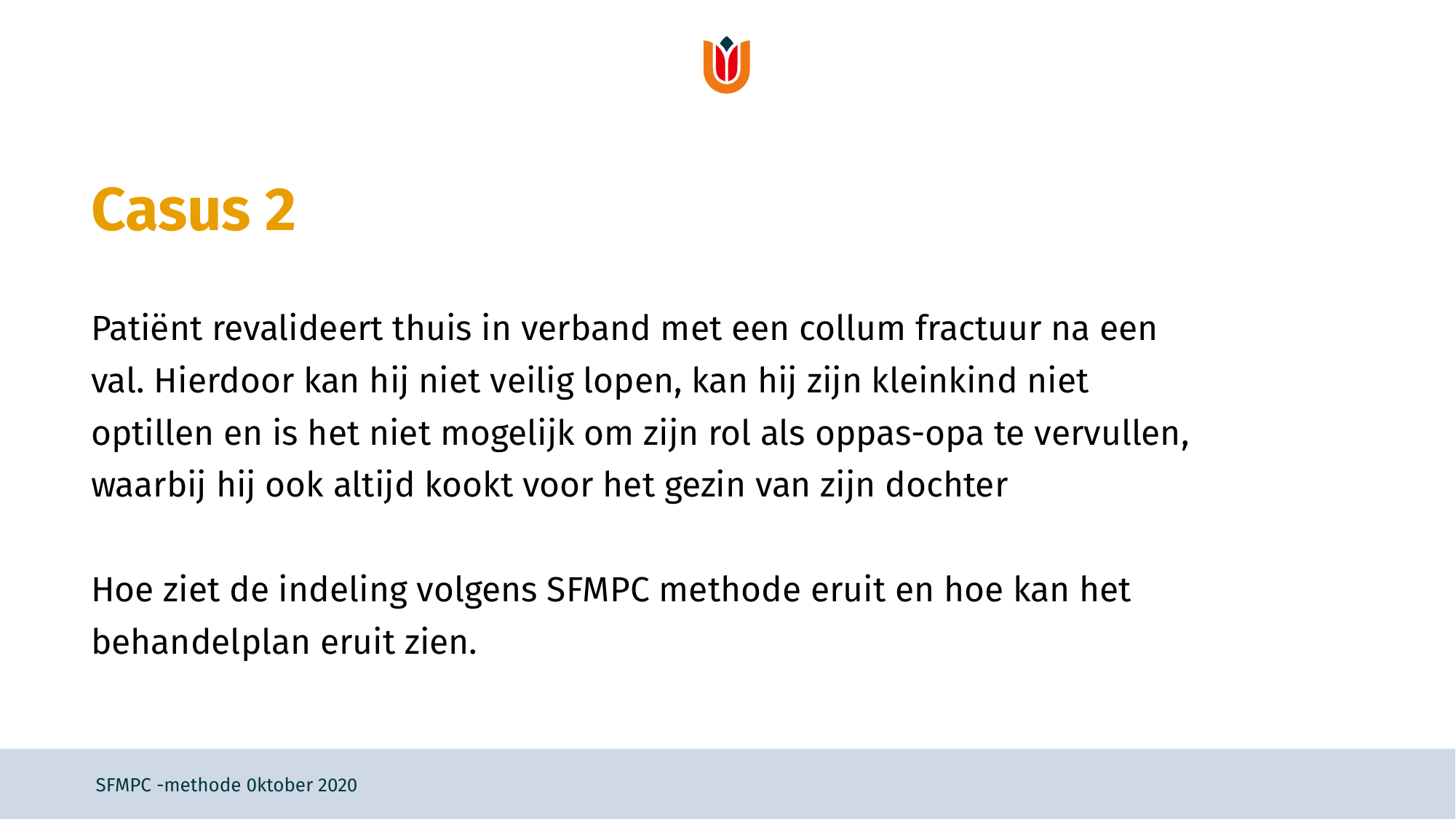

# Casus 2
Patiënt revalideert thuis in verband met een collum fractuur na een val. Hierdoor kan hij niet veilig lopen, kan hij zijn kleinkind niet optillen en is het niet mogelijk om zijn rol als oppas-opa te vervullen, waarbij hij ook altijd kookt voor het gezin van zijn dochter

Hoe ziet de indeling volgens SFMPC methode eruit en hoe kan het behandelplan eruit zien.

SFMPC -methode 0ktober 2020